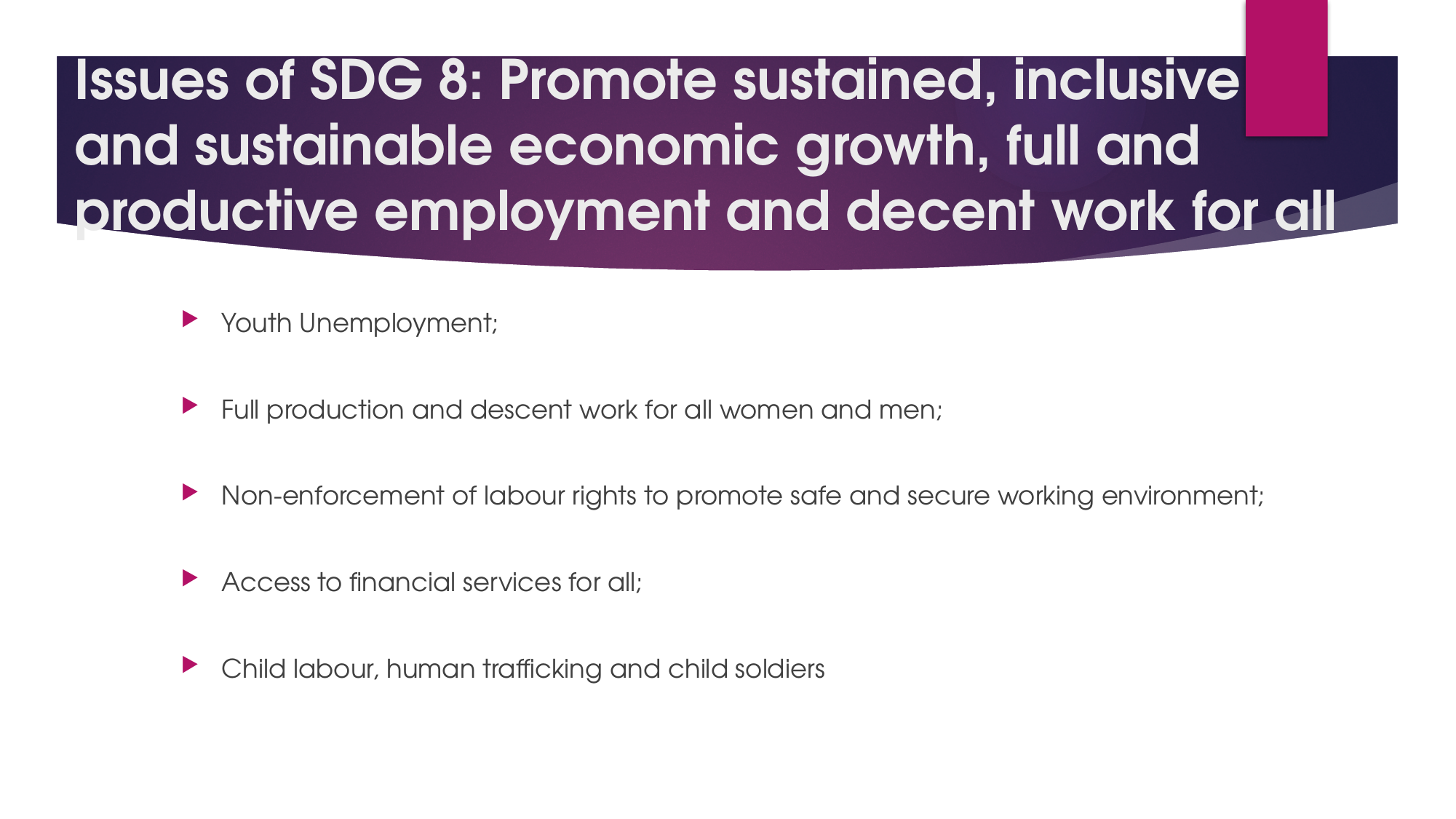

# Issues of SDG 8: Promote sustained, inclusive and sustainable economic growth, full and productive employment and decent work for all
Youth Unemployment;
Full production and descent work for all women and men;
Non-enforcement of labour rights to promote safe and secure working environment;
Access to financial services for all;
Child labour, human trafficking and child soldiers